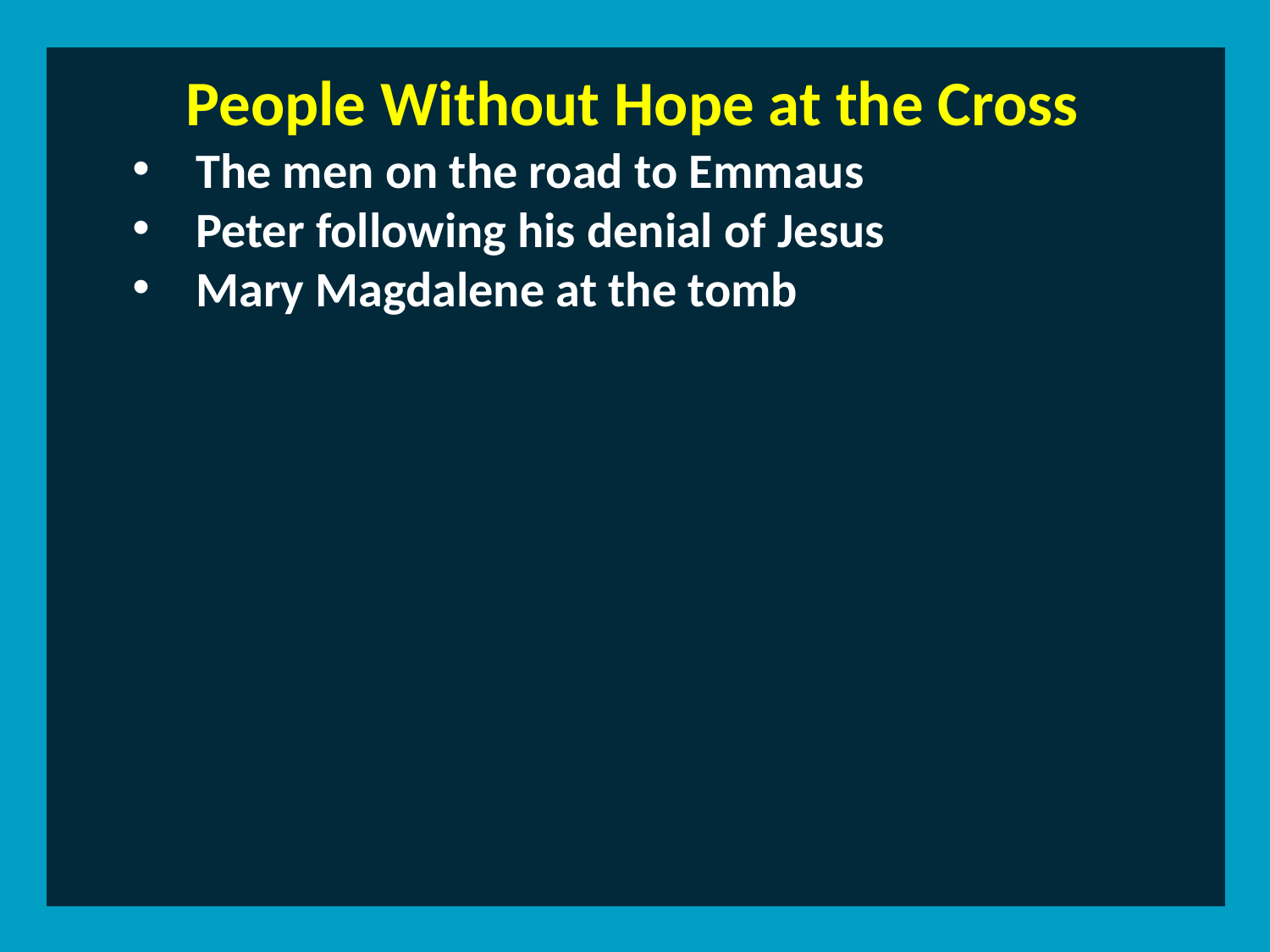

People Without Hope at the Cross
The men on the road to Emmaus
Peter following his denial of Jesus
Mary Magdalene at the tomb